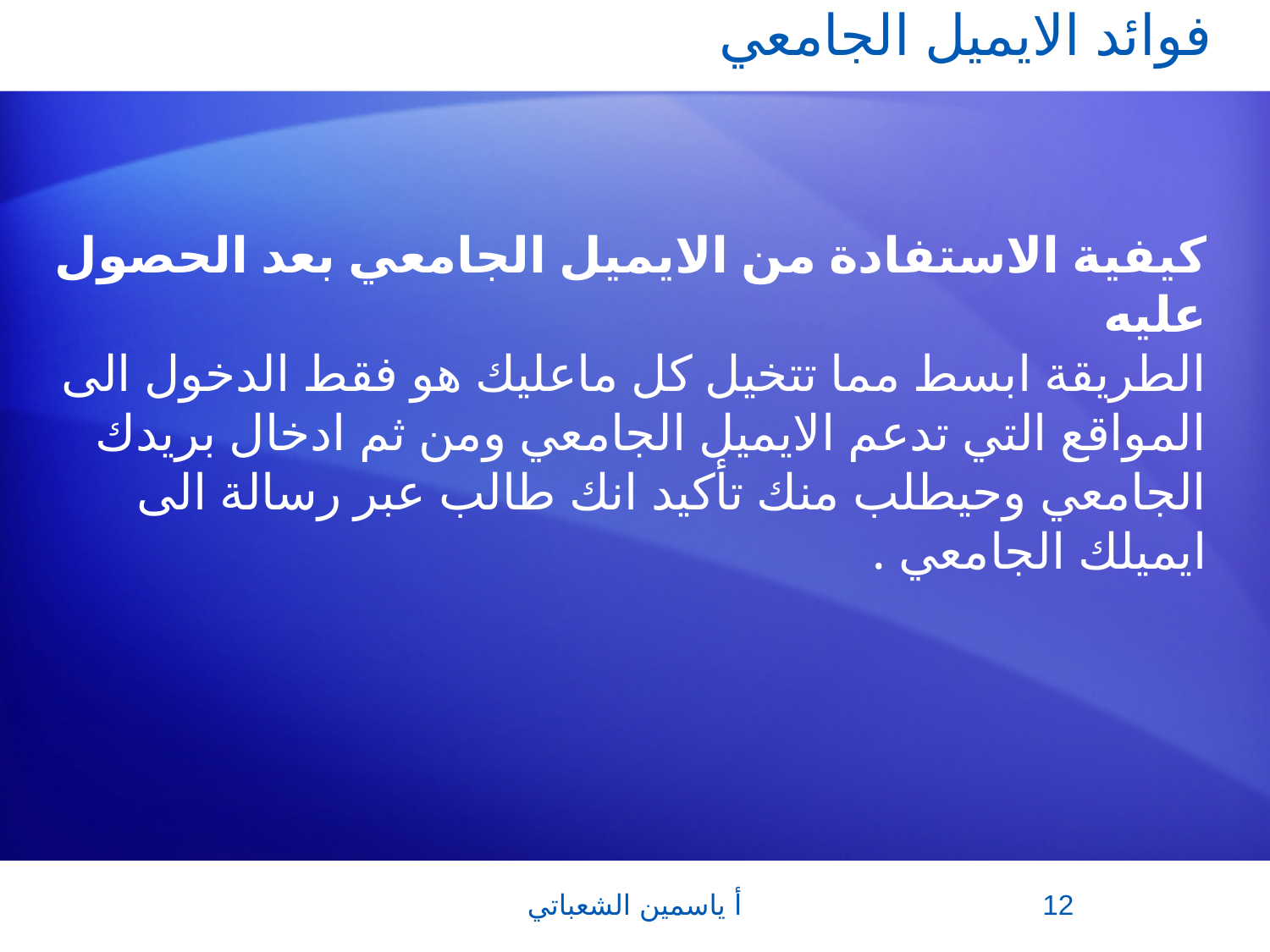

# فوائد الايميل الجامعي
كيفية الاستفادة من الايميل الجامعي بعد الحصول عليه
الطريقة ابسط مما تتخيل كل ماعليك هو فقط الدخول الى المواقع التي تدعم الايميل الجامعي ومن ثم ادخال بريدك الجامعي وحيطلب منك تأكيد انك طالب عبر رسالة الى ايميلك الجامعي .
أ ياسمين الشعباتي
12